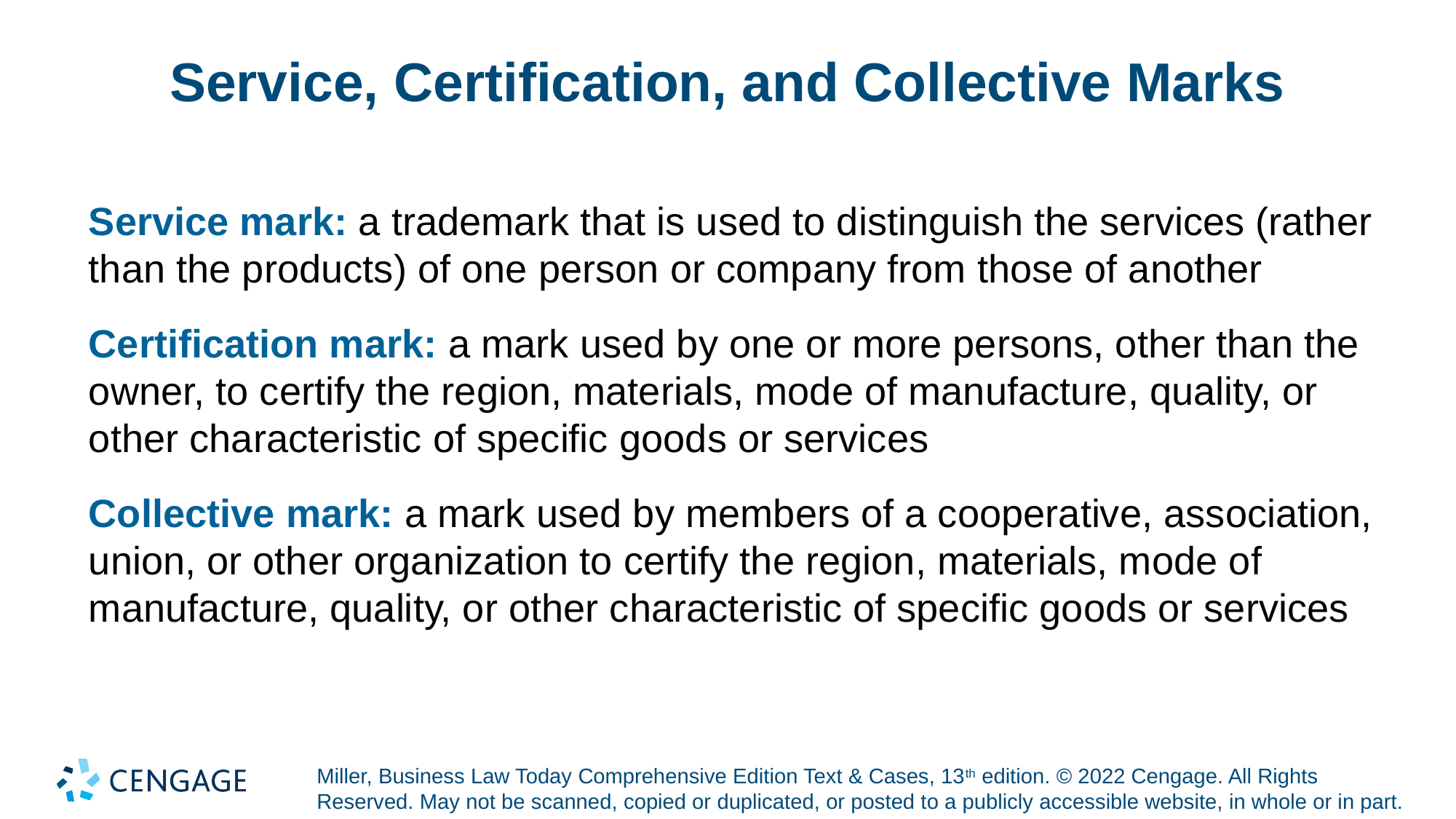

# Service, Certification, and Collective Marks
Service mark: a trademark that is used to distinguish the services (rather than the products) of one person or company from those of another
Certification mark: a mark used by one or more persons, other than the owner, to certify the region, materials, mode of manufacture, quality, or other characteristic of specific goods or services
Collective mark: a mark used by members of a cooperative, association, union, or other organization to certify the region, materials, mode of manufacture, quality, or other characteristic of specific goods or services